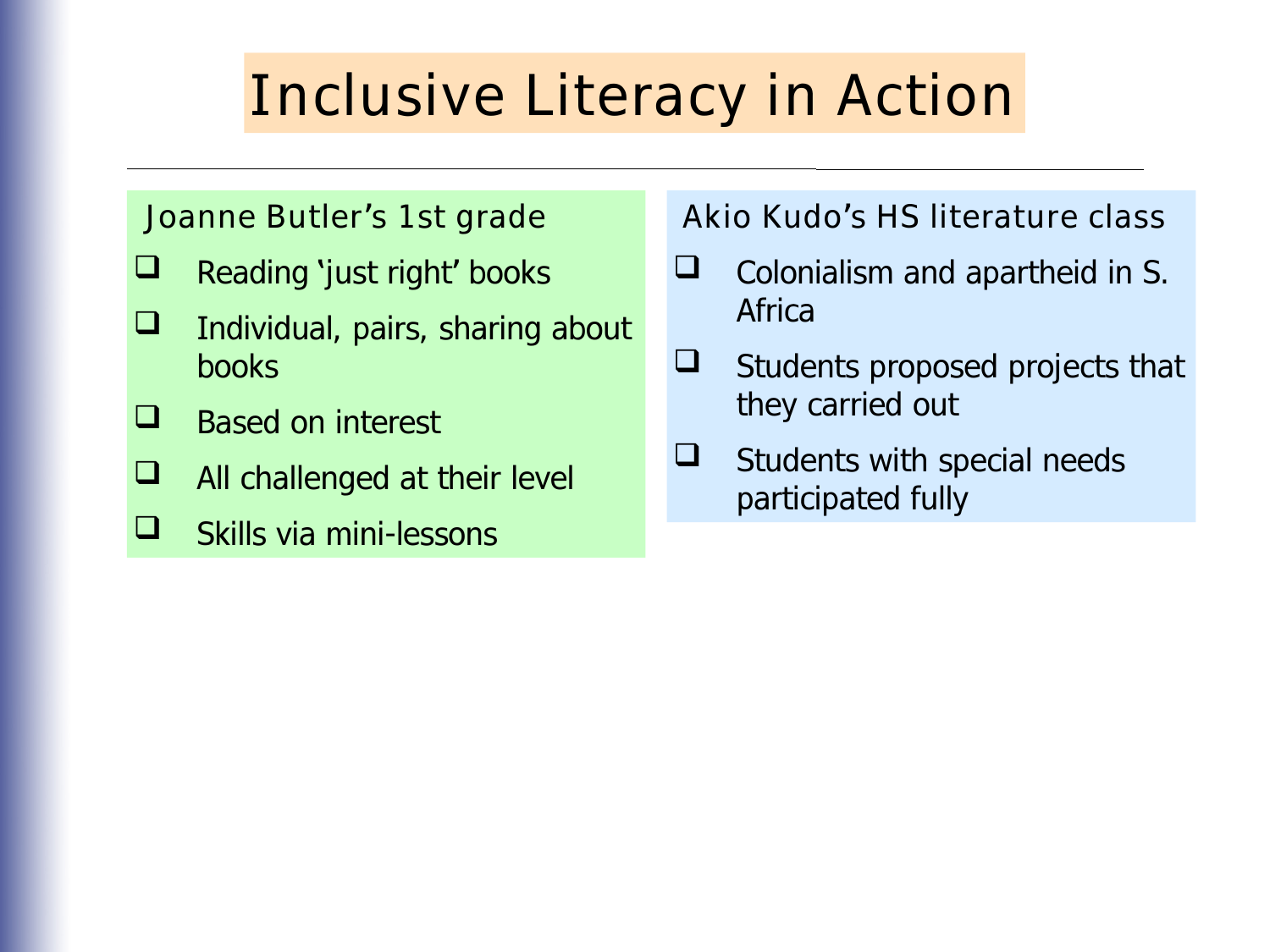

Inclusive Literacy in Action

 Joanne Butler’s 1st grade
Reading ‘just right’ books
Individual, pairs, sharing about books
Based on interest
All challenged at their level
Skills via mini-lessons
 Akio Kudo’s HS literature class
Colonialism and apartheid in S. Africa
Students proposed projects that they carried out
Students with special needs participated fully
2